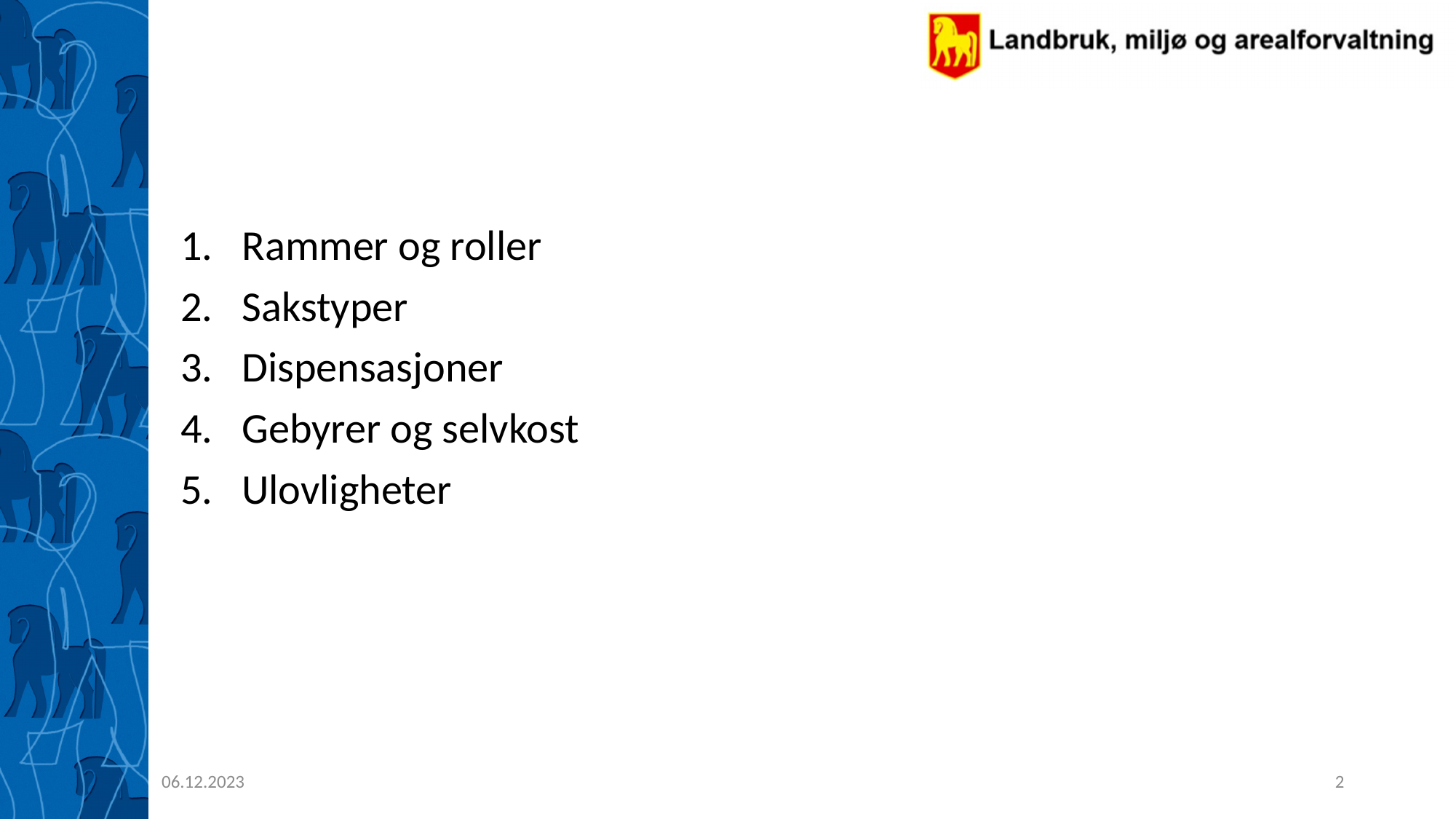

#
Rammer og roller
Sakstyper
Dispensasjoner
Gebyrer og selvkost
Ulovligheter
06.12.2023
2